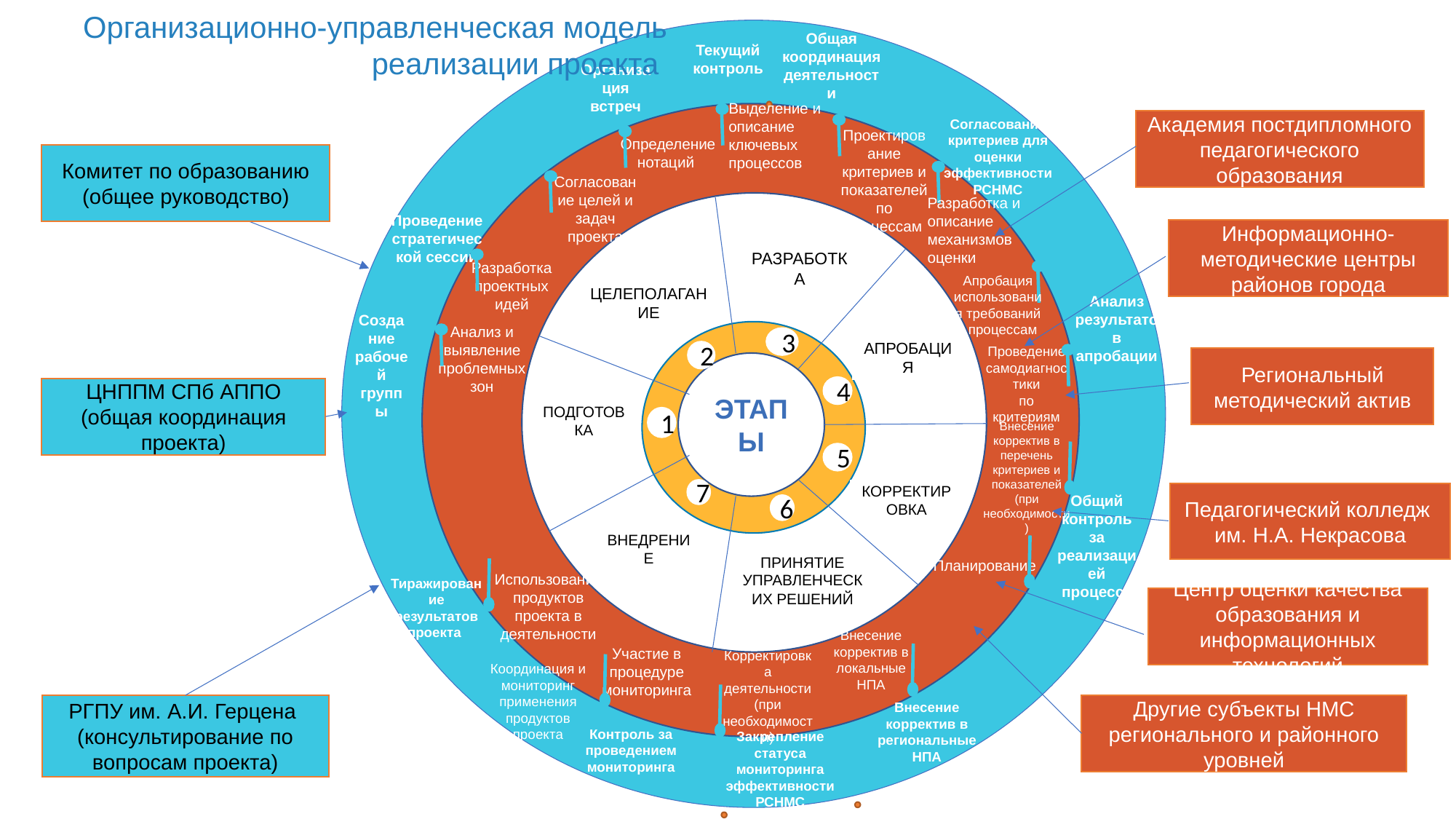

Организационно-управленческая модель реализации проекта

Текущий контроль
Общая координация деятельности
Организация встреч

Академия постдипломного педагогического образования
Выделение и описание ключевых процессов

Определение нотаций
Согласование критериев для оценки эффективности РСНМС
Комитет по образованию
(общее руководство)
Проектирование критериев и показателей по процессам

Согласование целей и задач проекта

РАЗРАБОТКА
ЦЕЛЕПОЛАГАНИЕ

3
АПРОБАЦИЯ
2
ЭТАПЫ
4
ПОДГОТОВКА
1
5
7
КОРРЕКТИРОВКА
6
ВНЕДРЕНИЕ
ПРИНЯТИЕ УПРАВЛЕНЧЕСКИХ РЕШЕНИЙ
Внесение корректив в региональные НПА
Разработка и описание механизмов оценки
Проведение стратегической сессии
Информационно-методические центры районов города

Разработка проектных идей

Апробация использования требований к процессам
Анализ результатов апробации

Анализ и выявление проблемных зон
Создание рабочей группы

Региональный методический актив
Проведение самодиагностики
по критериям
ЦНППМ СПб АППО
(общая координация проекта)

Внесение корректив в перечень критериев и показателей (при необходимости)
Педагогический колледж
им. Н.А. Некрасова
Общий контроль за реализацией процесса

Планирование

Тиражирование результатов проекта
Использование продуктов проекта в деятельности
Центр оценки качества образования и информационных технологий

Внесение корректив в локальные НПА
Участие в процедуре мониторинга

Координация и мониторинг применения продуктов проекта
Корректировка деятельности (при необходимости)

РГПУ им. А.И. Герцена
(консультирование по вопросам проекта)
Другие субъекты НМС регионального и районного уровней
Контроль за проведением мониторинга
Закрепление статуса мониторинга эффективности РСНМС